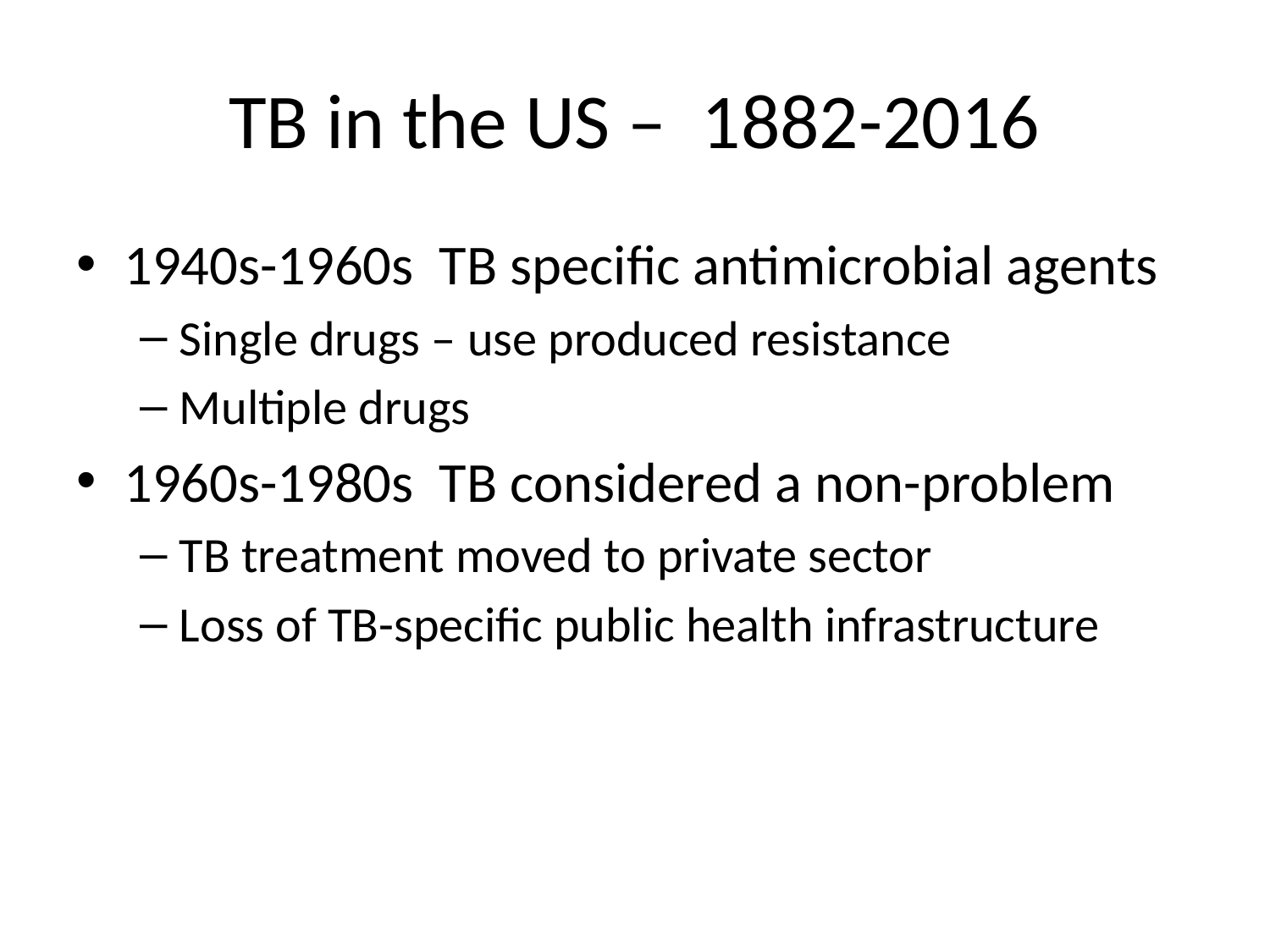

# TB in the US –  1882-2016
1940s-1960s  TB specific antimicrobial agents
Single drugs – use produced resistance
Multiple drugs
1960s-1980s  TB considered a non-problem
TB treatment moved to private sector
Loss of TB-specific public health infrastructure